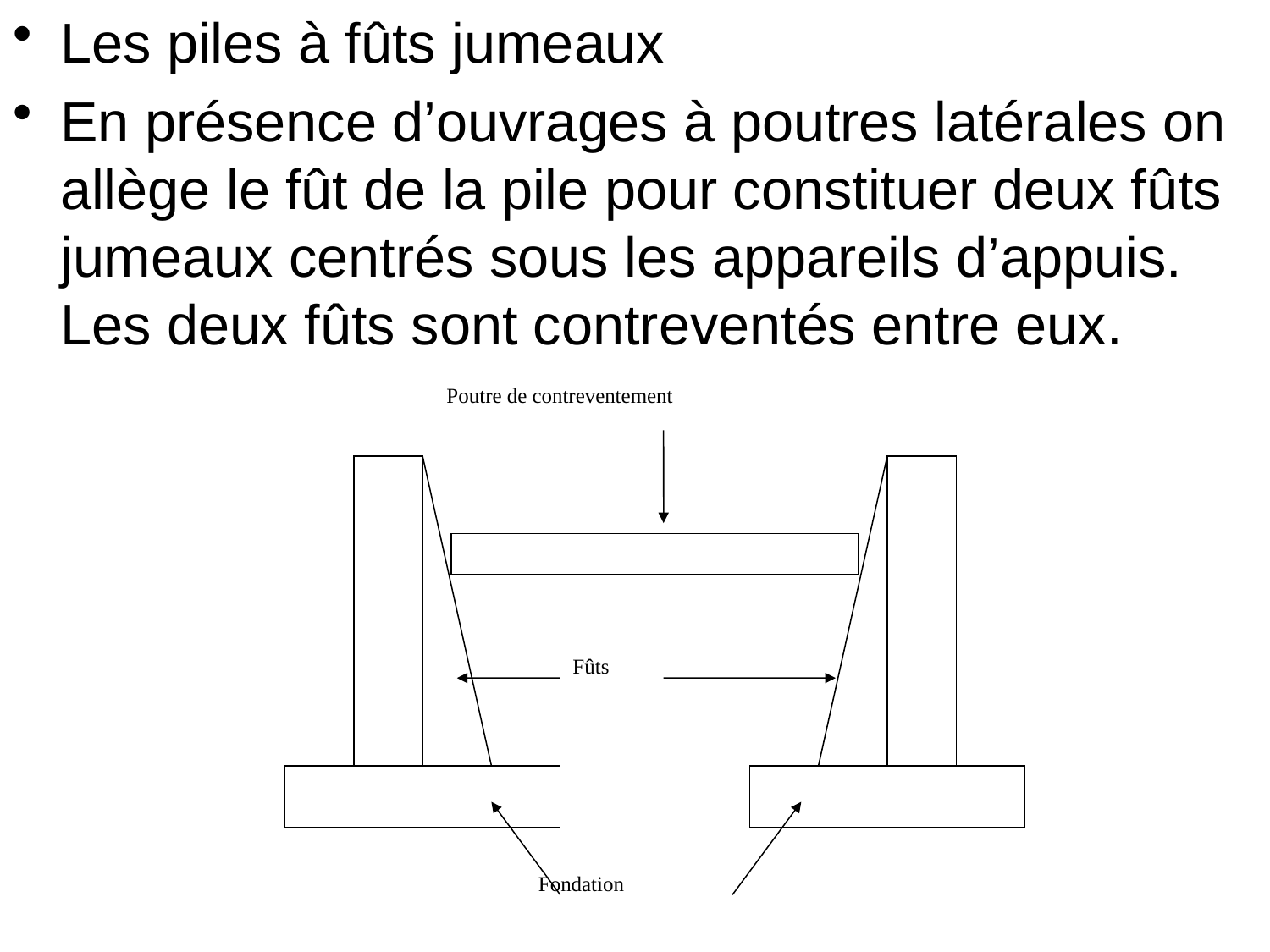

Les piles à fûts jumeaux
En présence d’ouvrages à poutres latérales on allège le fût de la pile pour constituer deux fûts jumeaux centrés sous les appareils d’appuis. Les deux fûts sont contreventés entre eux.
Poutre de contreventement

Fûts

Fondation